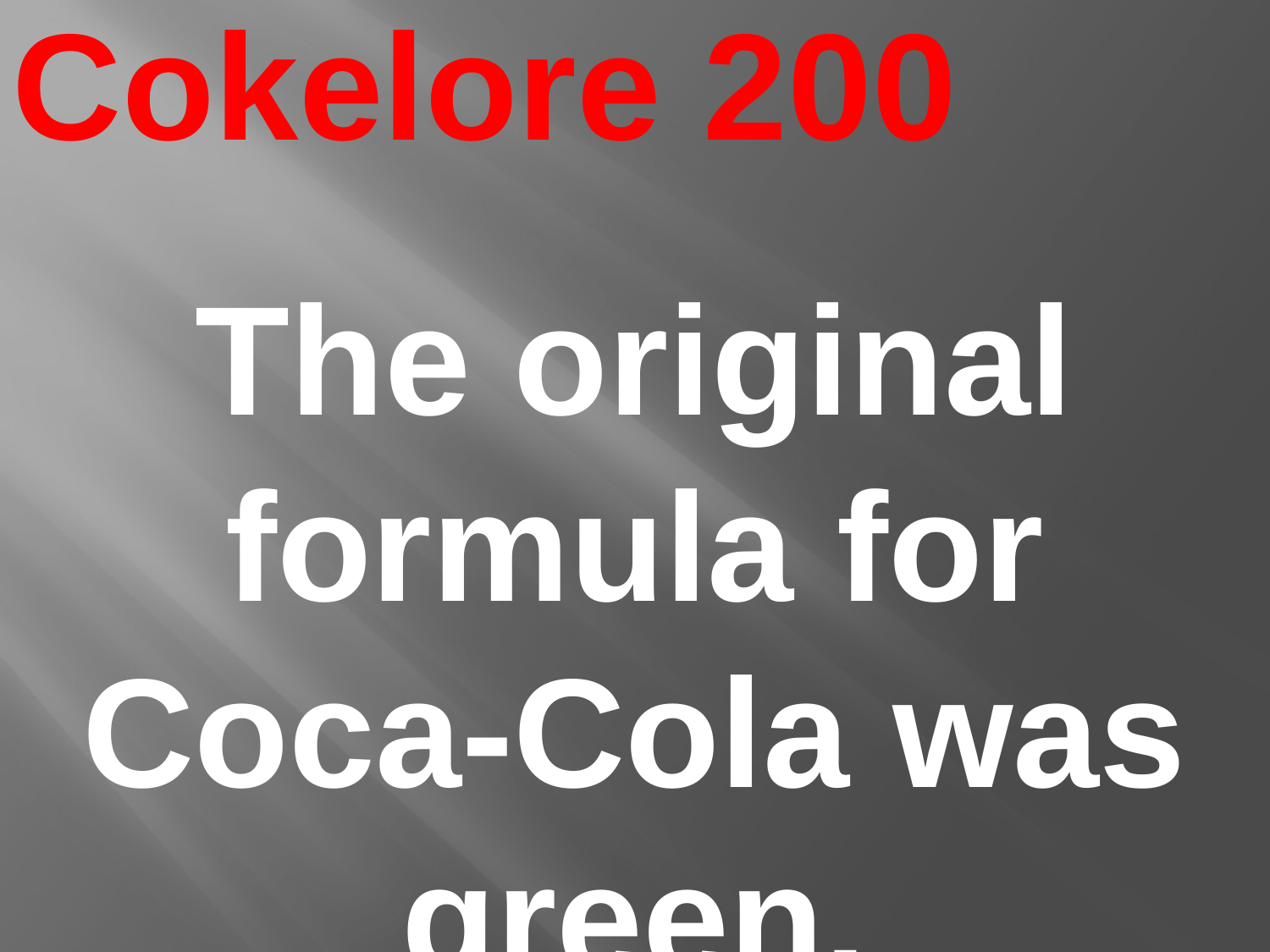

# Cokelore 200
The original formula for Coca-Cola was green.